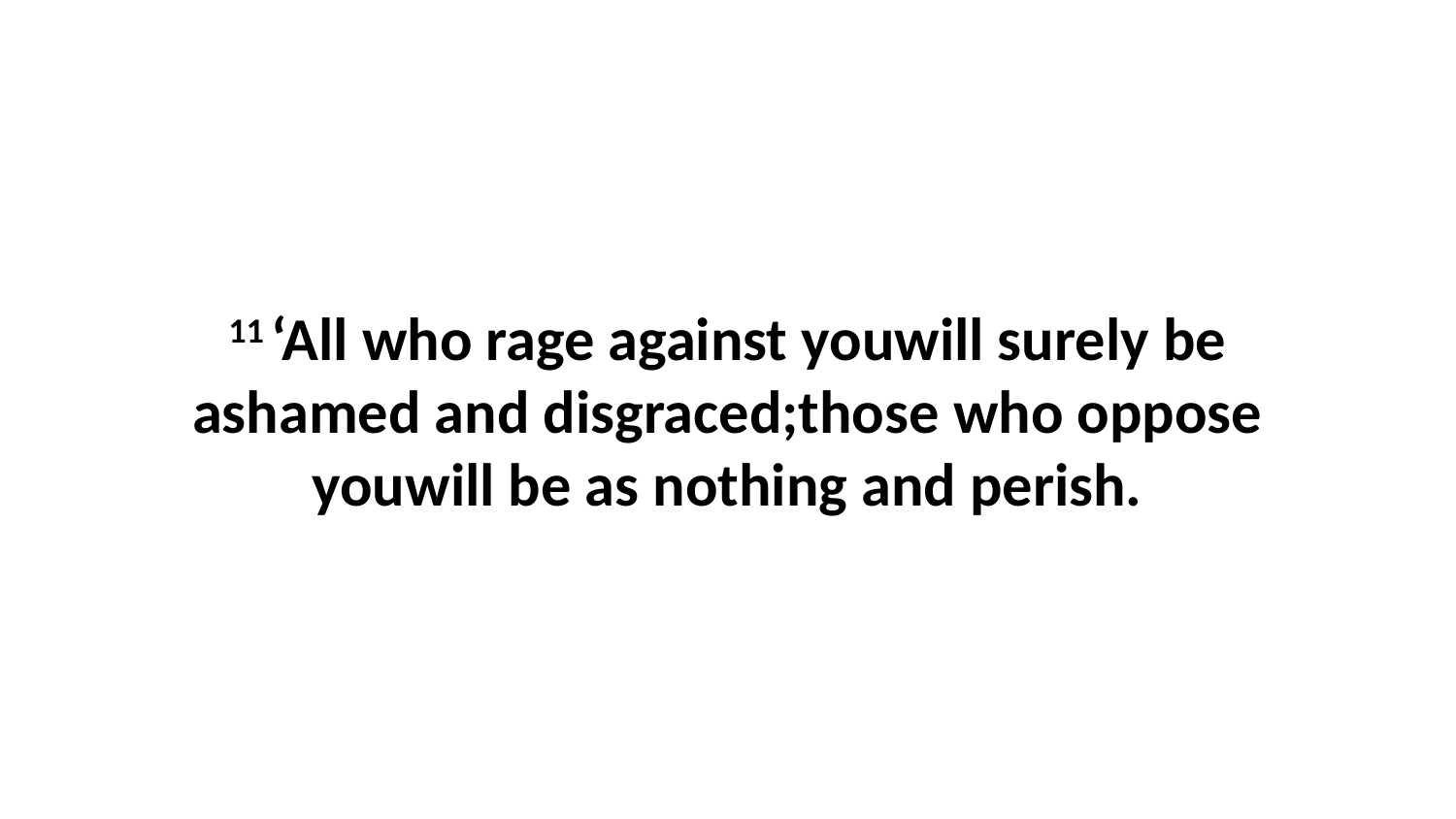

11 ‘All who rage against youwill surely be ashamed and disgraced;those who oppose youwill be as nothing and perish.